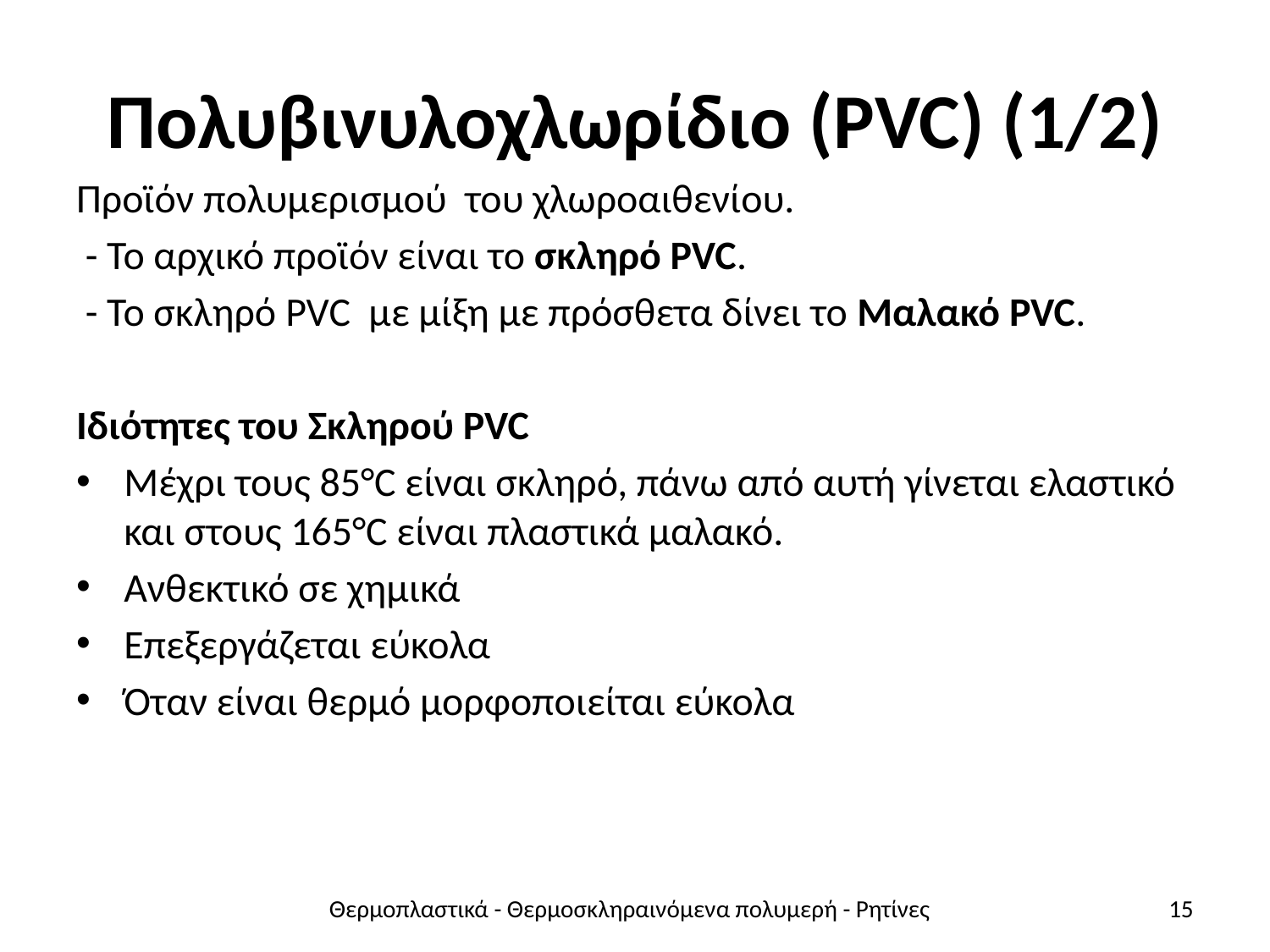

# Πολυβινυλοχλωρίδιο (PVC) (1/2)
Προϊόν πολυμερισμού  του χλωροαιθενίου.
 - Το αρχικό προϊόν είναι το σκληρό PVC.
 - Το σκληρό PVC  με μίξη με πρόσθετα δίνει το Μαλακό PVC.

Ιδιότητες του Σκληρού PVC
Μέχρι τους 85°C είναι σκληρό, πάνω από αυτή γίνεται ελαστικό και στους 165°C είναι πλαστικά μαλακό.
Ανθεκτικό σε χημικά
Επεξεργάζεται εύκολα
Όταν είναι θερμό μορφοποιείται εύκολα

Θερμοπλαστικά - Θερμοσκληραινόμενα πολυμερή - Ρητίνες
15